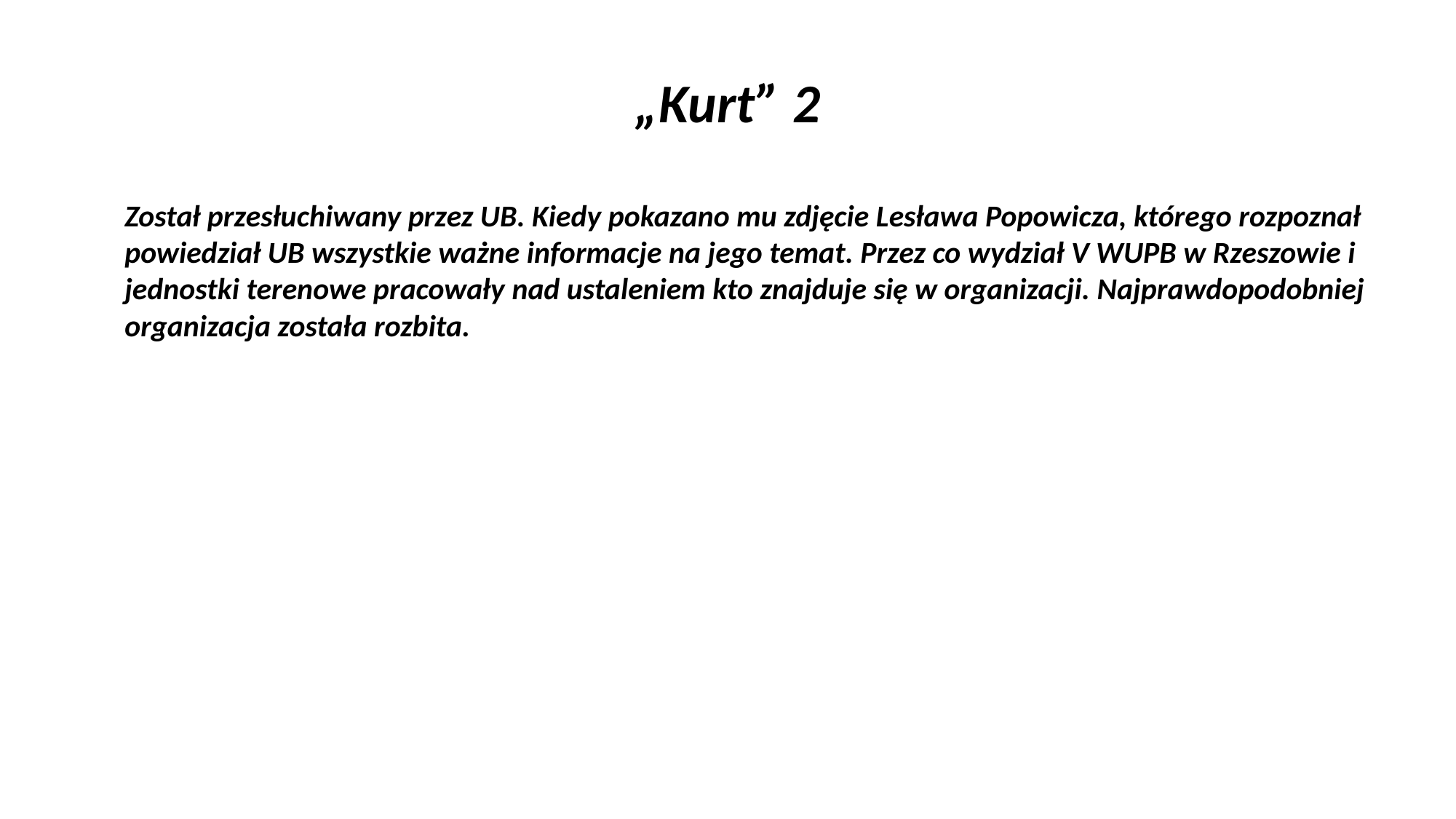

# „Kurt” 2
	Został przesłuchiwany przez UB. Kiedy pokazano mu zdjęcie Lesława Popowicza, którego rozpoznał powiedział UB wszystkie ważne informacje na jego temat. Przez co wydział V WUPB w Rzeszowie i jednostki terenowe pracowały nad ustaleniem kto znajduje się w organizacji. Najprawdopodobniej organizacja została rozbita.